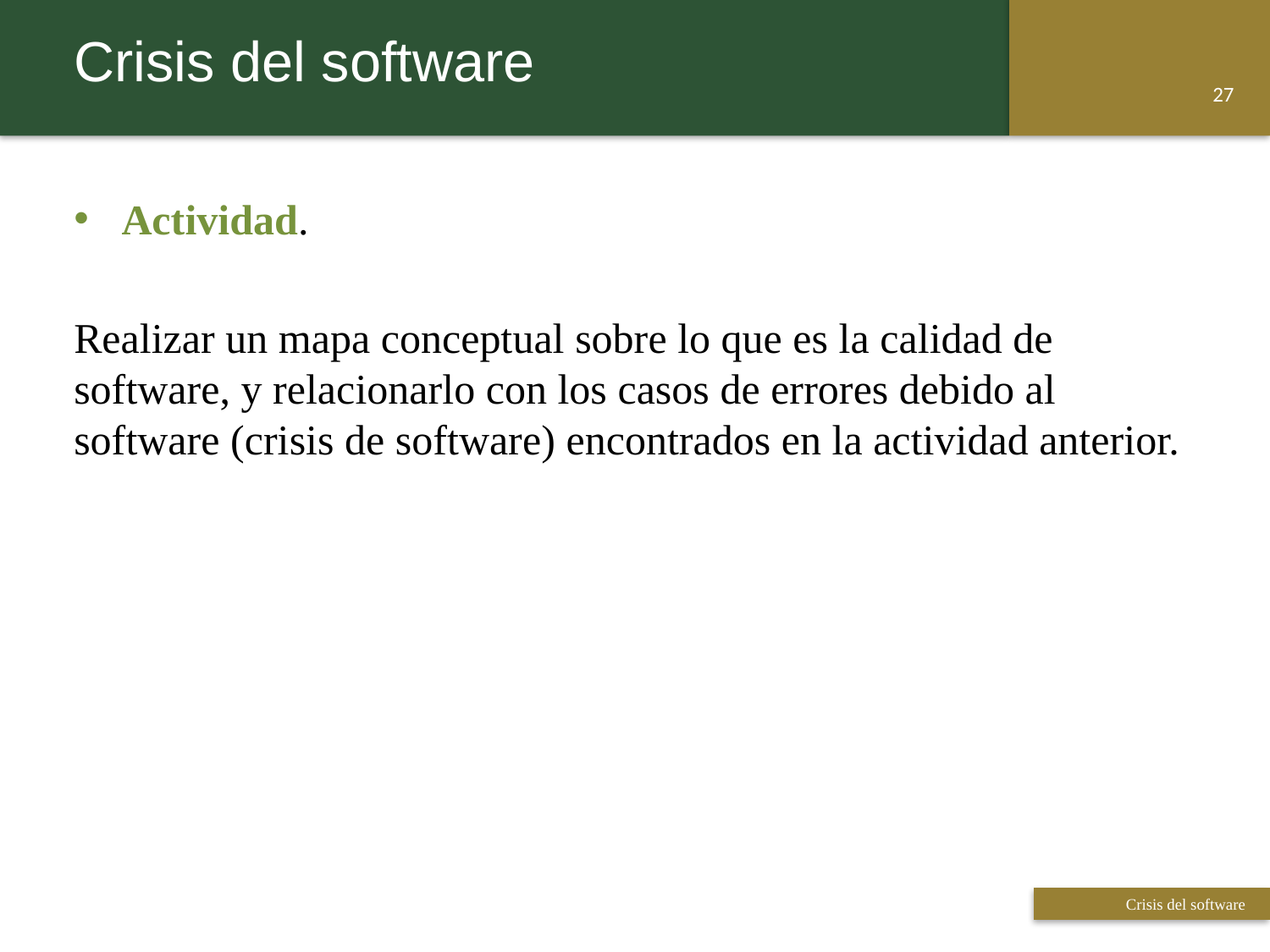

Crisis del software
27
Actividad.

Realizar un mapa conceptual sobre lo que es la calidad de software, y relacionarlo con los casos de errores debido al software (crisis de software) encontrados en la actividad anterior.

                                          Titulo de la presentación
                                          Titulo de la presentación
Crisis del software